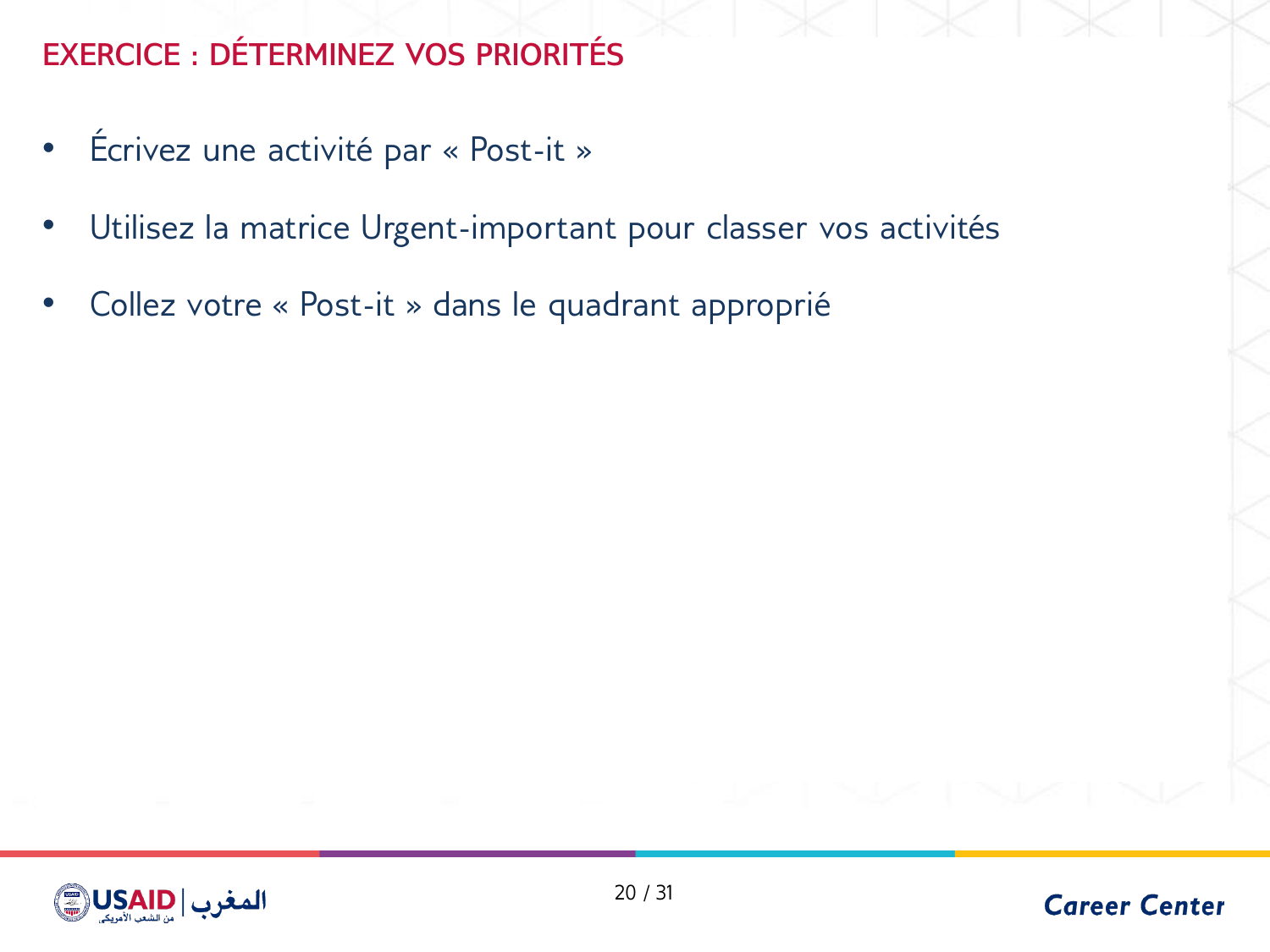

EXERCICE : DÉTERMINEZ VOS PRIORITÉS
Écrivez une activité par « Post-it »
Utilisez la matrice Urgent-important pour classer vos activités
Collez votre « Post-it » dans le quadrant approprié

20 / 31